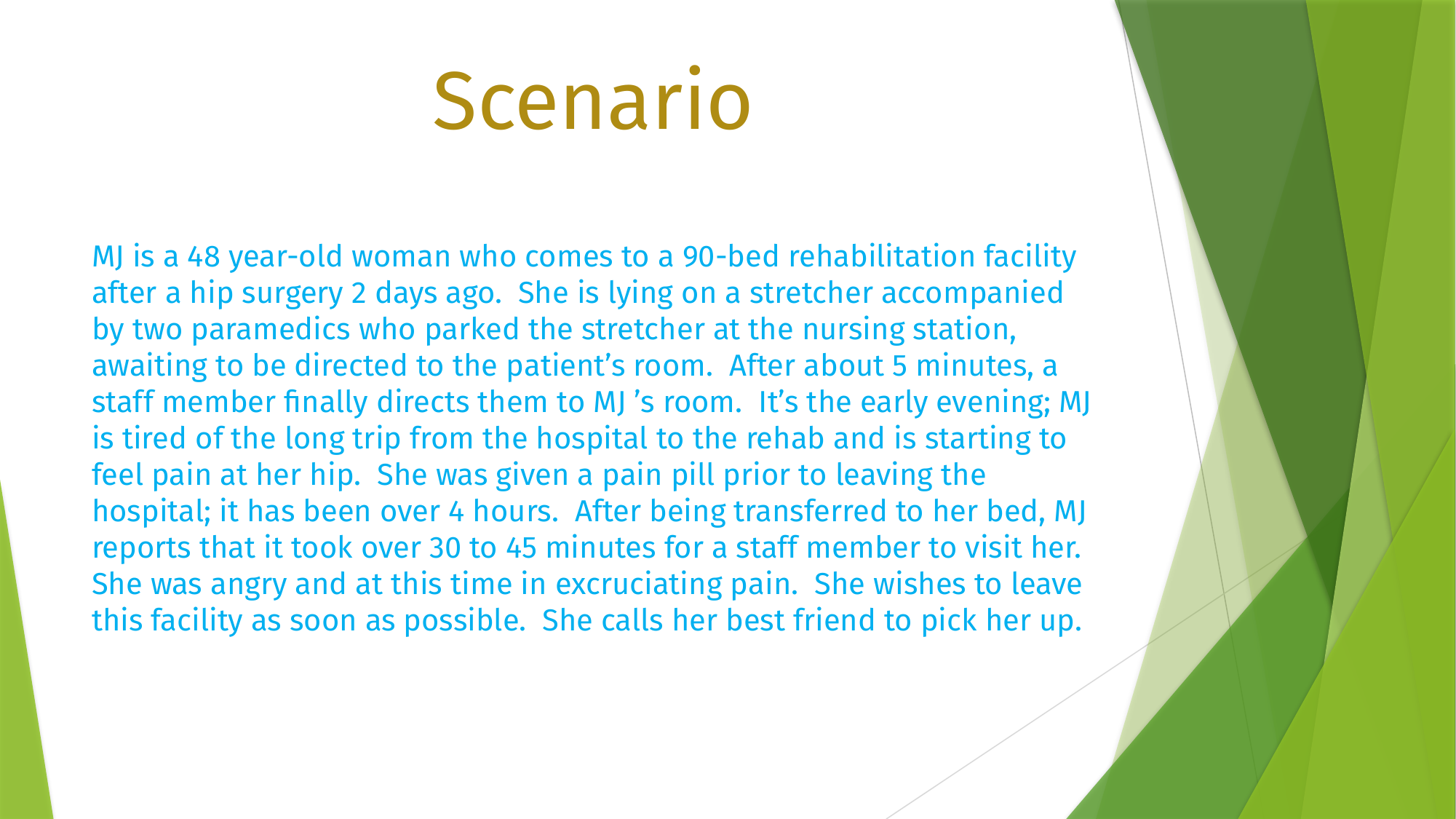

# Scenario
MJ is a 48 year-old woman who comes to a 90-bed rehabilitation facility after a hip surgery 2 days ago.  She is lying on a stretcher accompanied by two paramedics who parked the stretcher at the nursing station, awaiting to be directed to the patient’s room.  After about 5 minutes, a staff member finally directs them to MJ ’s room.  It’s the early evening; MJ is tired of the long trip from the hospital to the rehab and is starting to feel pain at her hip.  She was given a pain pill prior to leaving the hospital; it has been over 4 hours.  After being transferred to her bed, MJ reports that it took over 30 to 45 minutes for a staff member to visit her.  She was angry and at this time in excruciating pain.  She wishes to leave this facility as soon as possible.  She calls her best friend to pick her up.